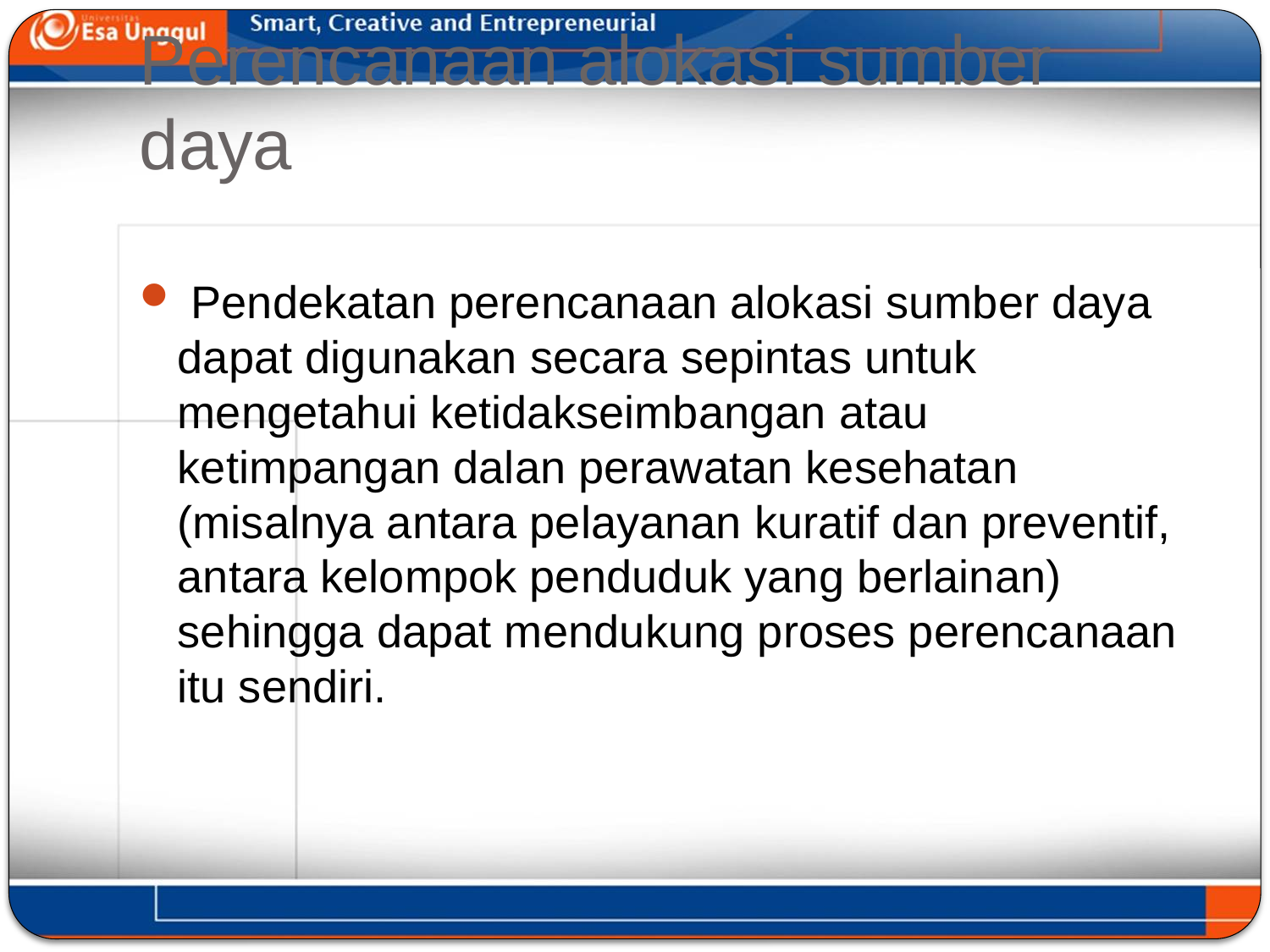

# Perencanaan alokasi sumber daya

 Pendekatan perencanaan alokasi sumber daya dapat digunakan secara sepintas untuk mengetahui ketidakseimbangan atau ketimpangan dalan perawatan kesehatan (misalnya antara pelayanan kuratif dan preventif, antara kelompok penduduk yang berlainan) sehingga dapat mendukung proses perencanaan itu sendiri.